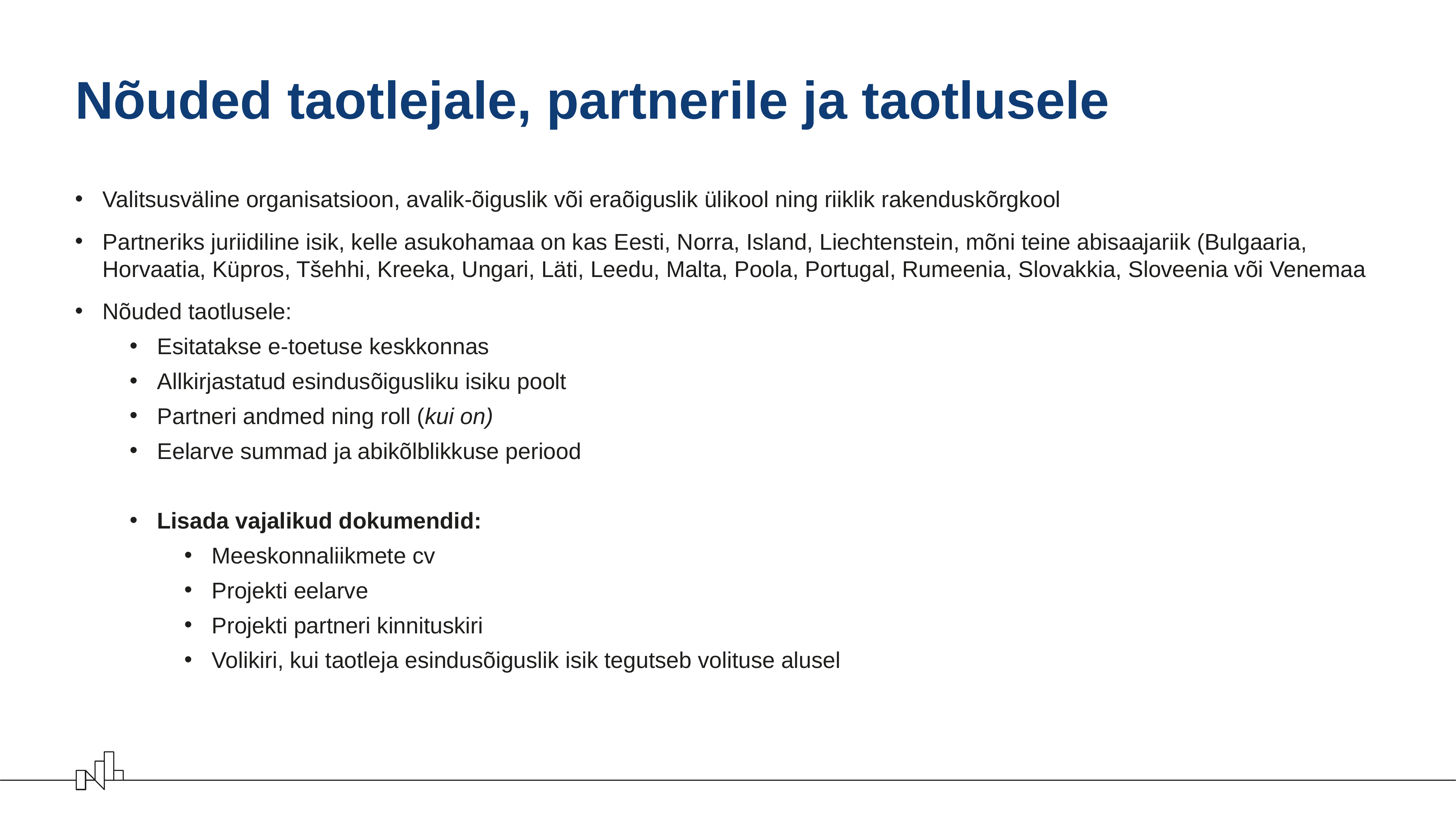

# Nõuded taotlejale, partnerile ja taotlusele
Valitsusväline organisatsioon, avalik-õiguslik või eraõiguslik ülikool ning riiklik rakenduskõrgkool
Partneriks juriidiline isik, kelle asukohamaa on kas Eesti, Norra, Island, Liechtenstein, mõni teine abisaajariik (Bulgaaria, Horvaatia, Küpros, Tšehhi, Kreeka, Ungari, Läti, Leedu, Malta, Poola, Portugal, Rumeenia, Slovakkia, Sloveenia või Venemaa
Nõuded taotlusele:
Esitatakse e-toetuse keskkonnas
Allkirjastatud esindusõigusliku isiku poolt
Partneri andmed ning roll (kui on)
Eelarve summad ja abikõlblikkuse periood

Lisada vajalikud dokumendid:
Meeskonnaliikmete cv
Projekti eelarve
Projekti partneri kinnituskiri
Volikiri, kui taotleja esindusõiguslik isik tegutseb volituse alusel